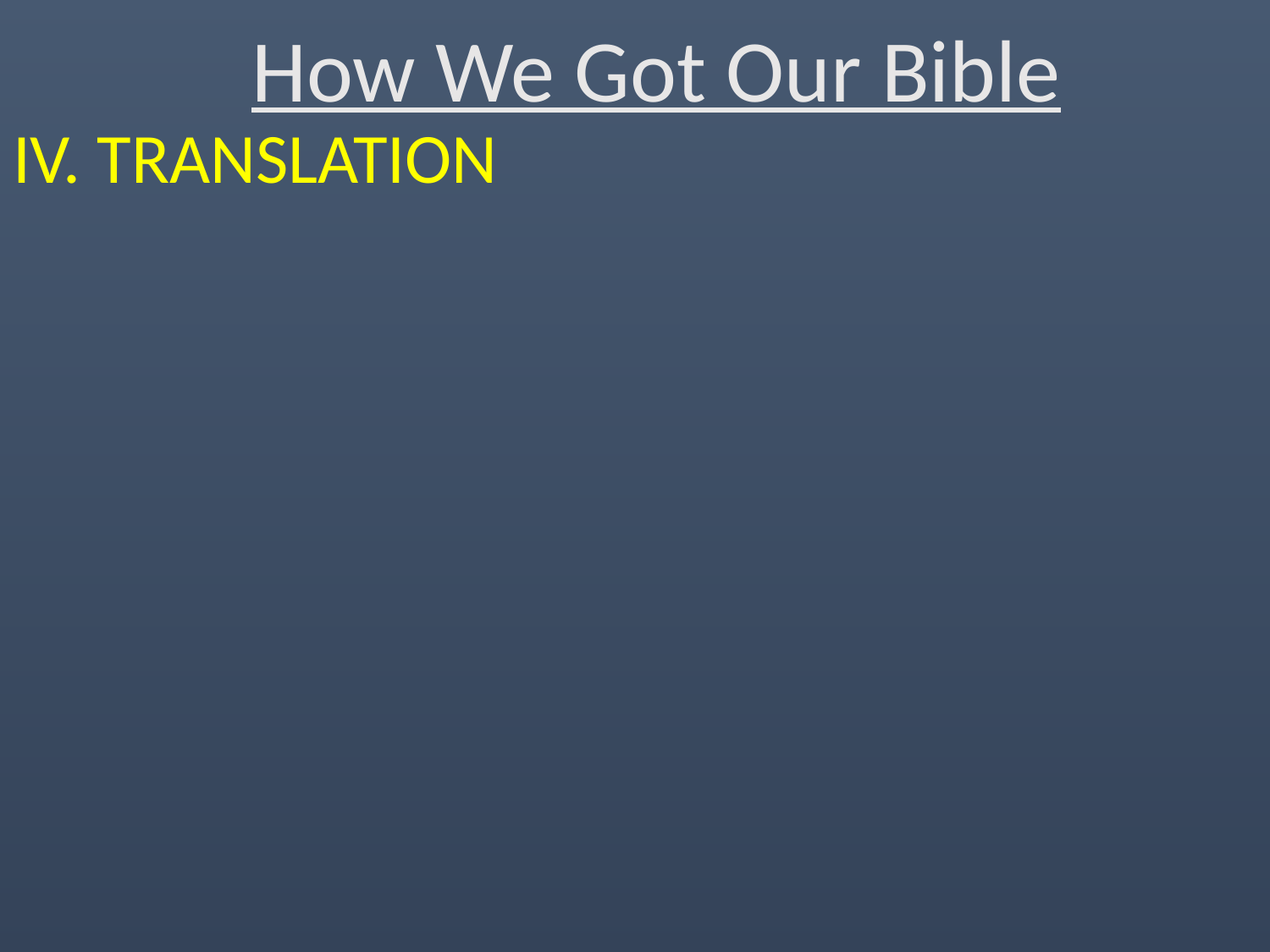

# How We Got Our Bible
IV. TRANSLATION